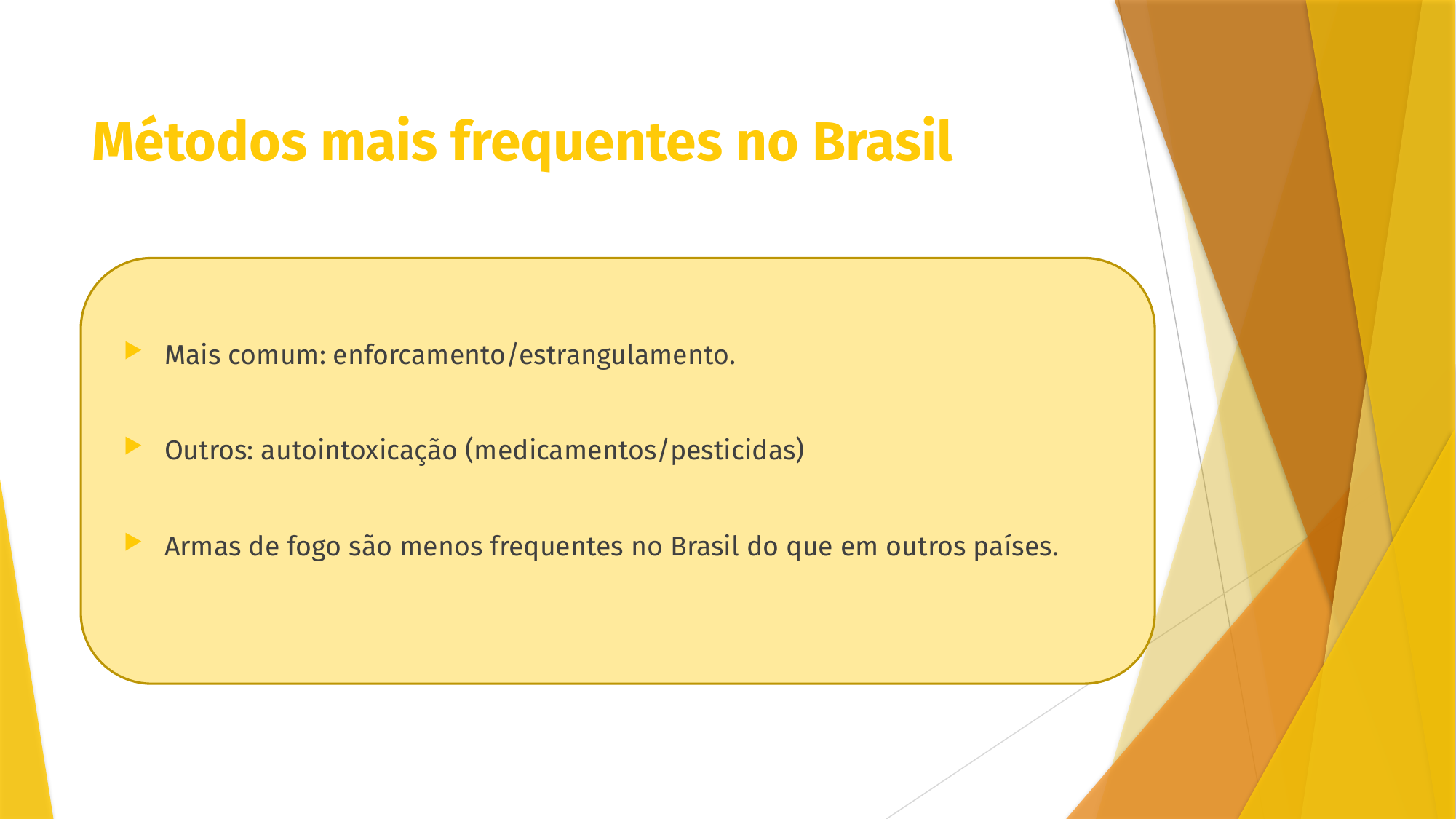

# Métodos mais frequentes no Brasil

Mais comum: enforcamento/estrangulamento.

Outros: autointoxicação (medicamentos/pesticidas)

Armas de fogo são menos frequentes no Brasil do que em outros países.